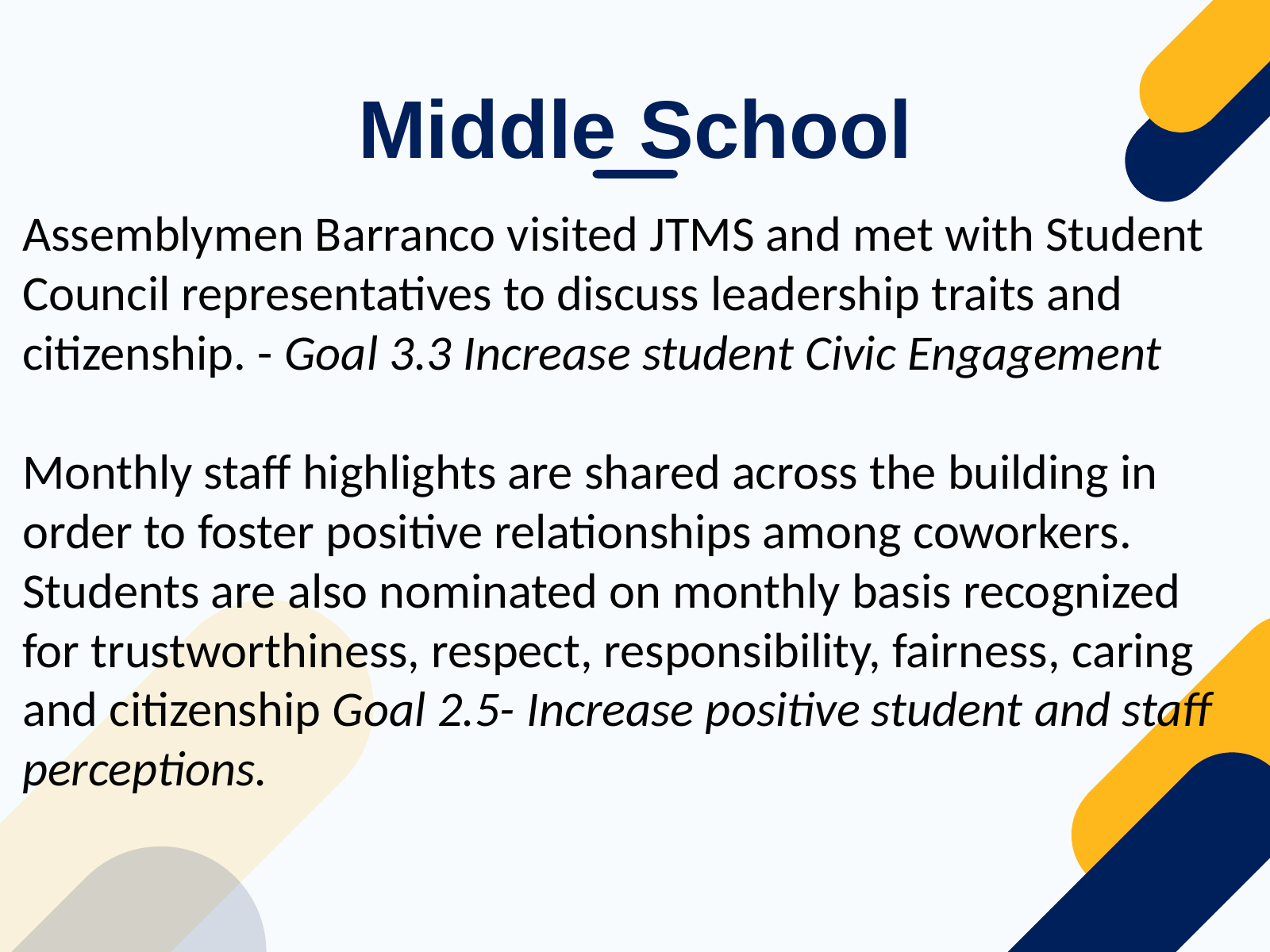

Middle School

Assemblymen Barranco visited JTMS and met with Student Council representatives to discuss leadership traits and citizenship. - Goal 3.3 Increase student Civic Engagement

Monthly staff highlights are shared across the building in order to foster positive relationships among coworkers. Students are also nominated on monthly basis recognized for trustworthiness, respect, responsibility, fairness, caring and citizenship Goal 2.5- Increase positive student and staff perceptions.